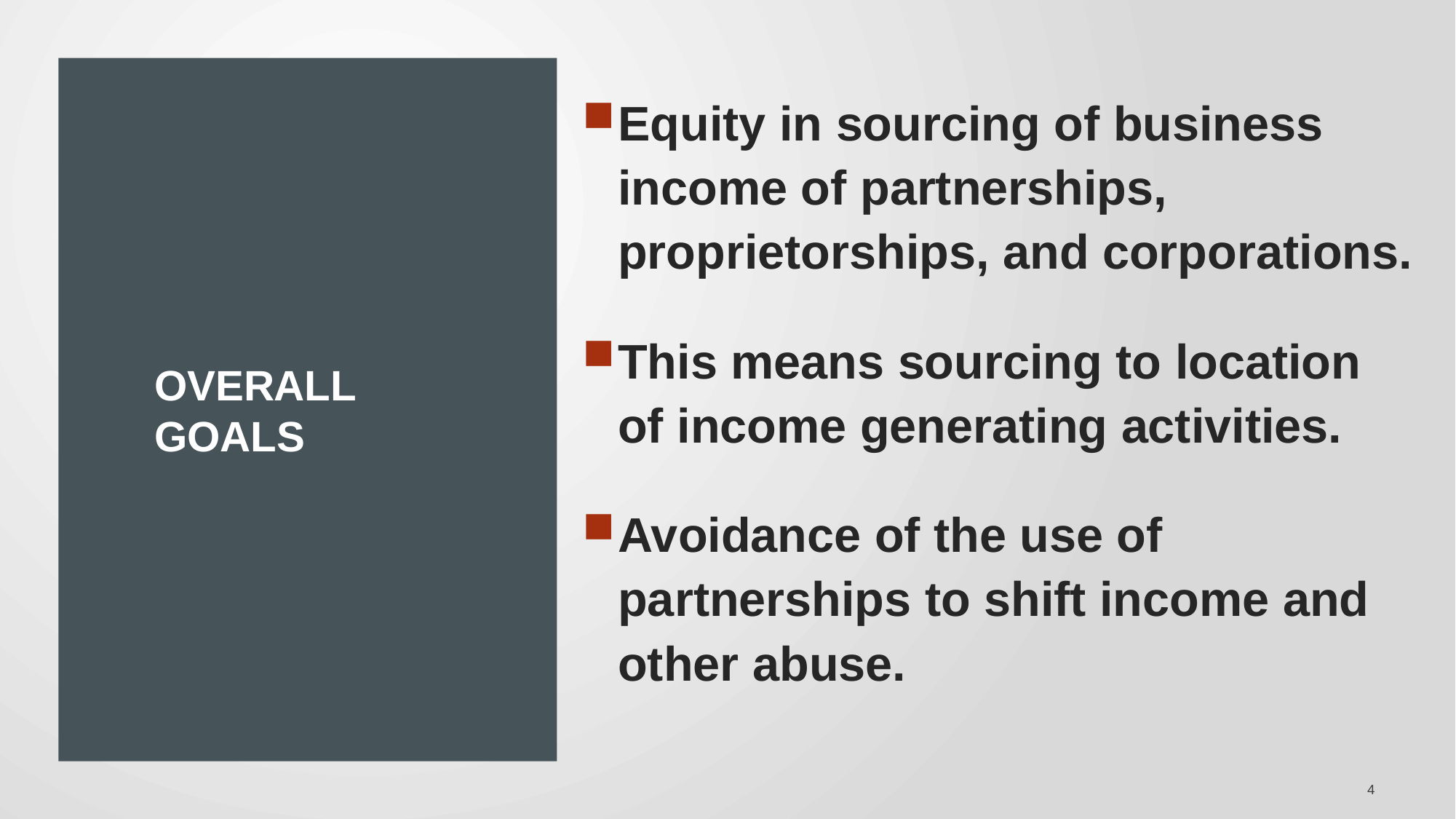

Equity in sourcing of business income of partnerships, proprietorships, and corporations.
This means sourcing to location of income generating activities.
Avoidance of the use of partnerships to shift income and other abuse.

# Overall Goals
4